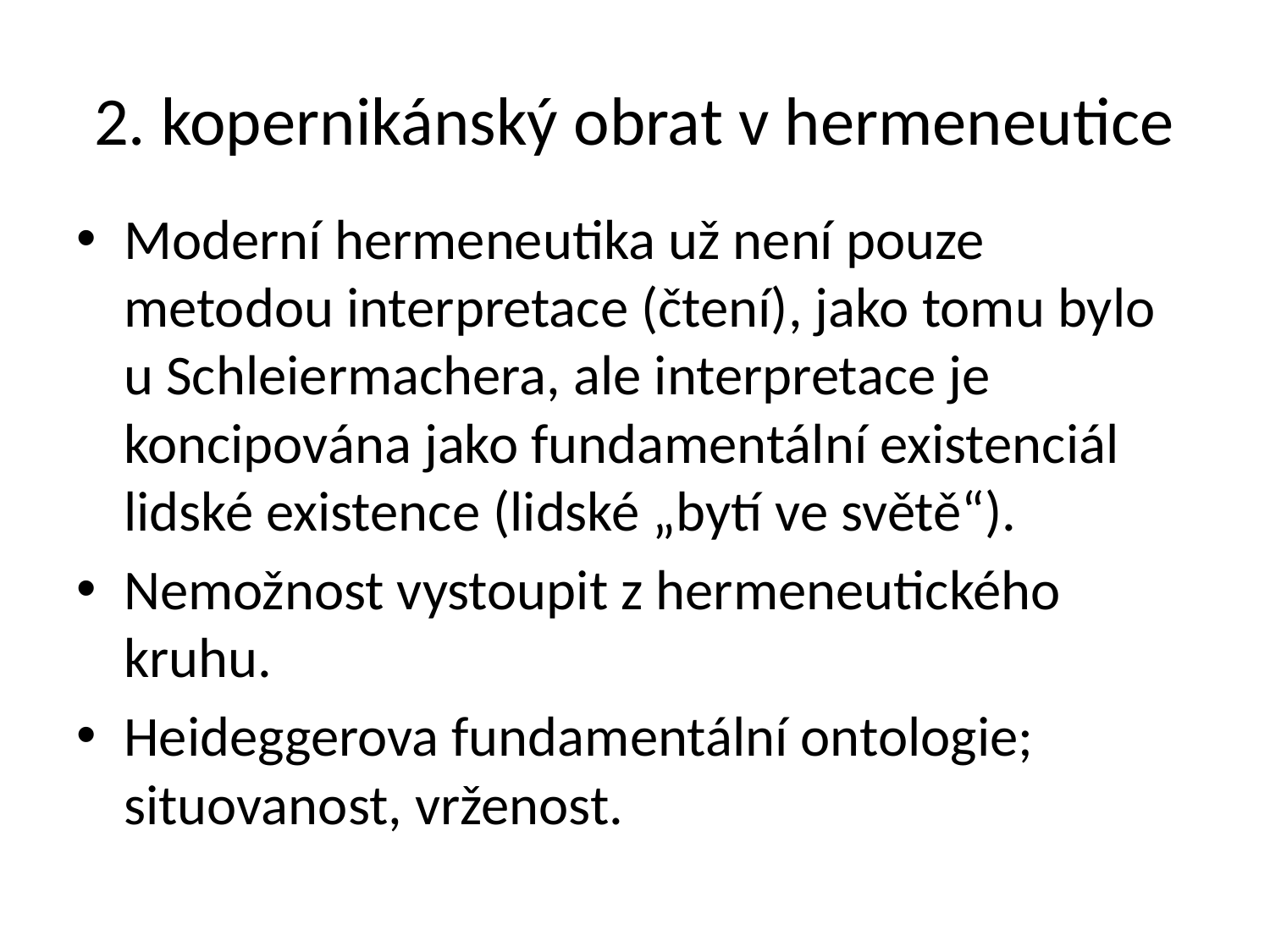

# 2. kopernikánský obrat v hermeneutice
Moderní hermeneutika už není pouze metodou interpretace (čtení), jako tomu bylo u Schleiermachera, ale interpretace je koncipována jako fundamentální existenciál lidské existence (lidské „bytí ve světě“).
Nemožnost vystoupit z hermeneutického kruhu.
Heideggerova fundamentální ontologie; situovanost, vrženost.